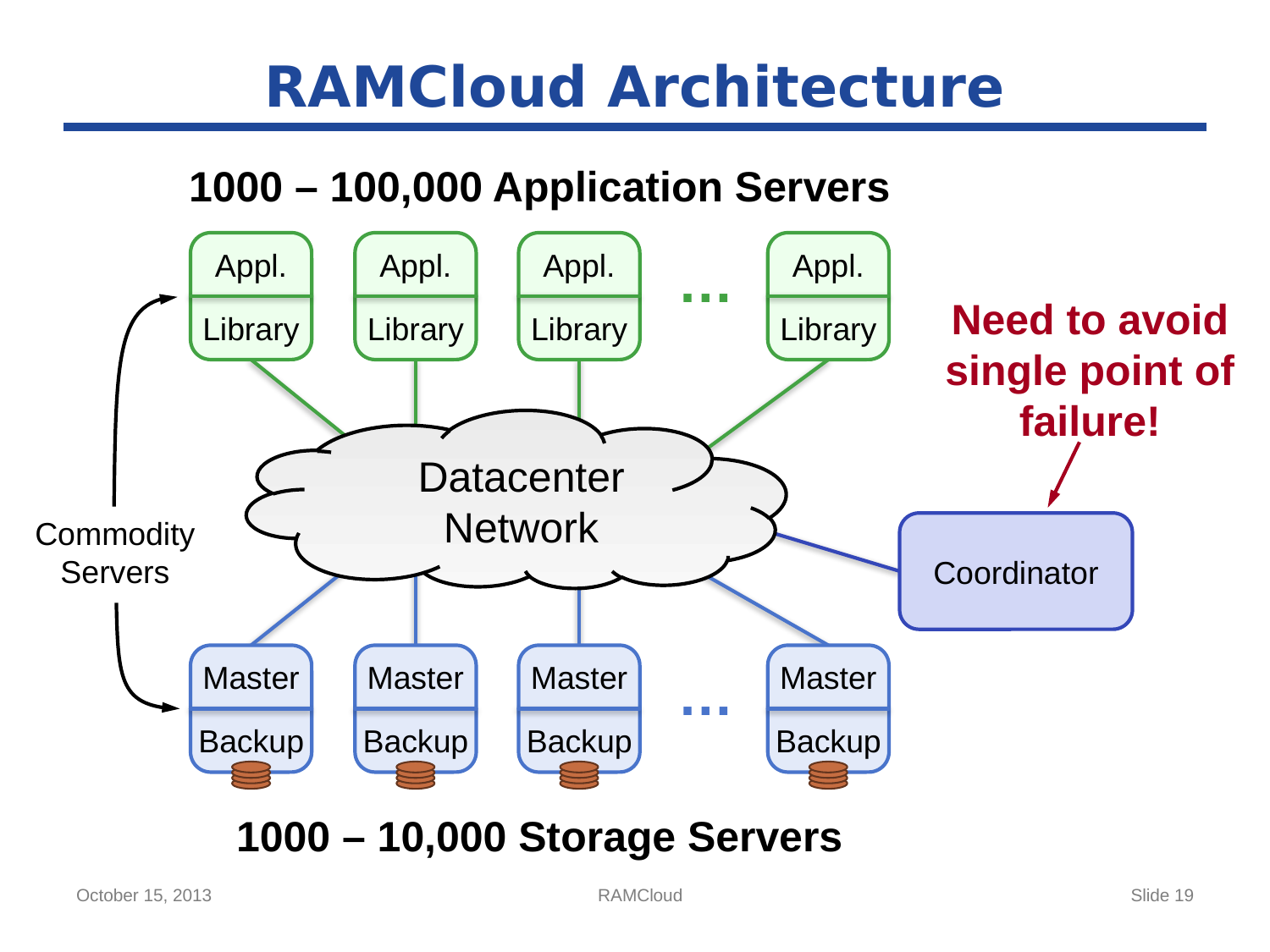

# RAMCloud Architecture
1000 – 100,000 Application Servers

Appl.
Library

Appl.
Library

Appl.
Library

Appl.
Library
…
Need to avoid single point of failure!

Datacenter
Network
Commodity
Servers
Coordinator

Master
Backup

Master
Backup

Master
Backup

Master
Backup

…
1000 – 10,000 Storage Servers
October 15, 2013
RAMCloud
Slide 19